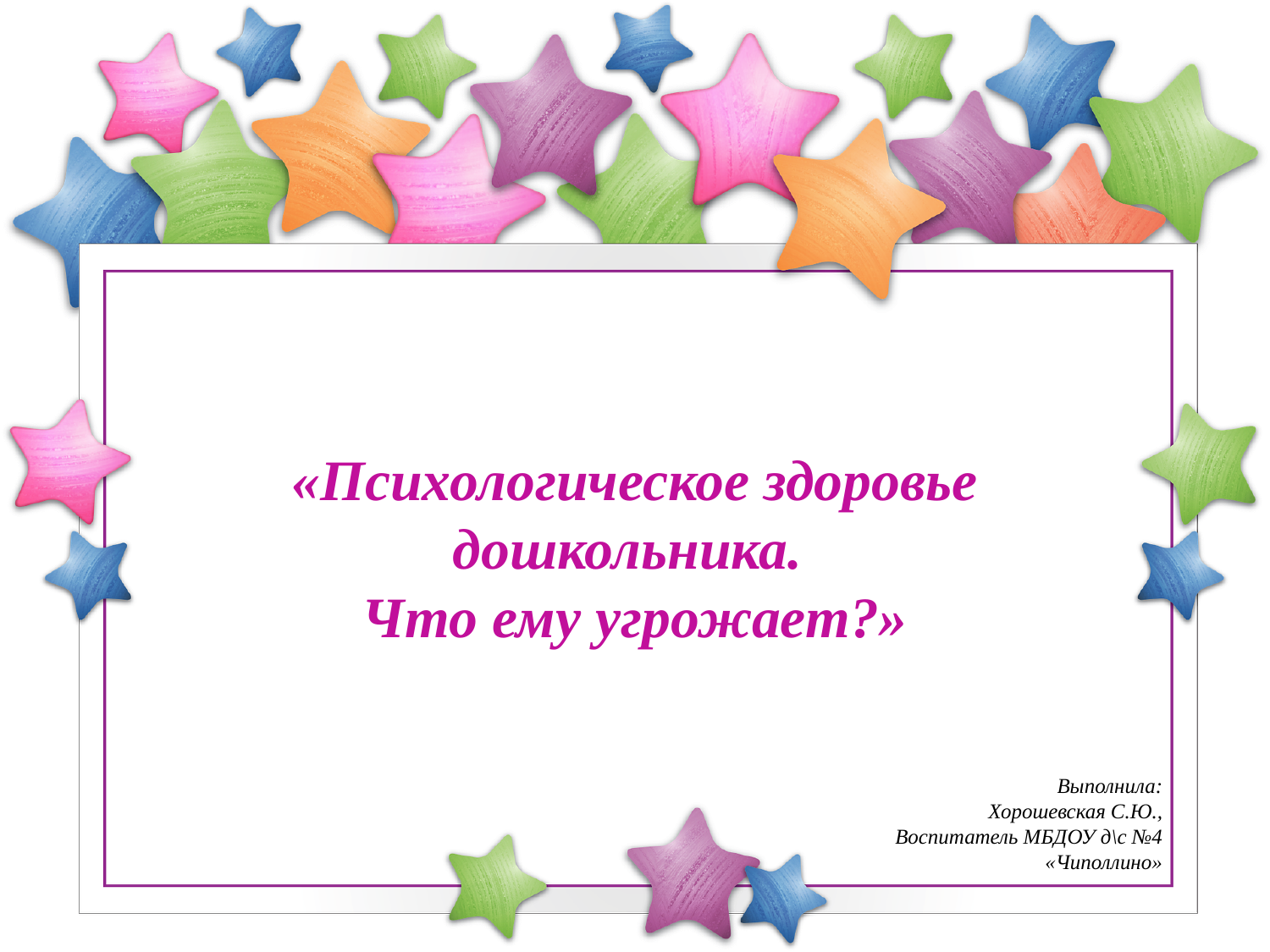

# «Психологическое здоровье дошкольника. Что ему угрожает?»
Выполнила:
Хорошевская С.Ю.,
Воспитатель МБДОУ д\с №4 «Чиполлино»